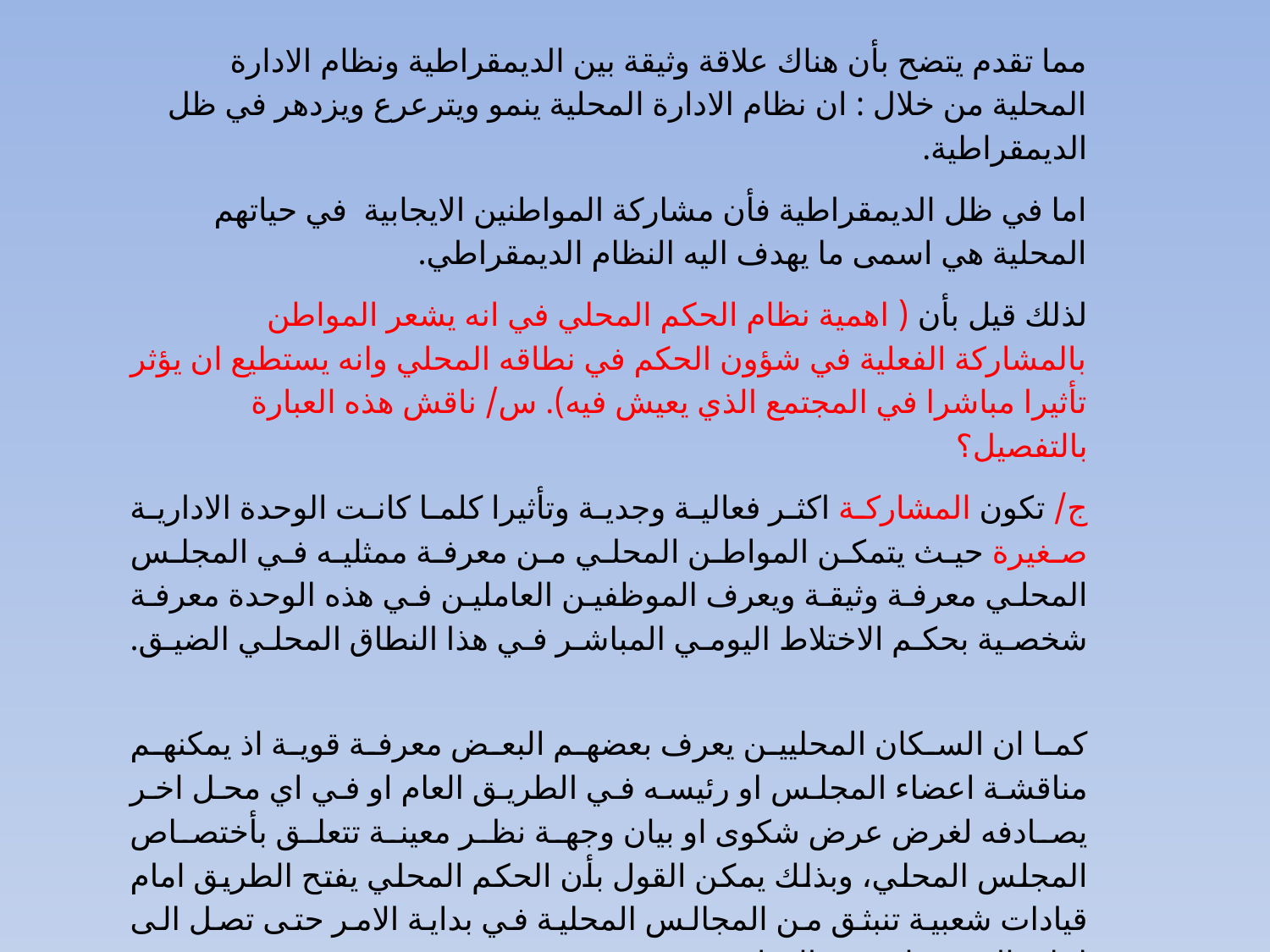

مما تقدم يتضح بأن هناك علاقة وثيقة بين الديمقراطية ونظام الادارة المحلية من خلال : ان نظام الادارة المحلية ينمو ويترعرع ويزدهر في ظل الديمقراطية.
اما في ظل الديمقراطية فأن مشاركة المواطنين الايجابية  في حياتهم المحلية هي اسمى ما يهدف اليه النظام الديمقراطي.
لذلك قيل بأن ( اهمية نظام الحكم المحلي في انه يشعر المواطن بالمشاركة الفعلية في شؤون الحكم في نطاقه المحلي وانه يستطيع ان يؤثر تأثيرا مباشرا في المجتمع الذي يعيش فيه). س/ ناقش هذه العبارة بالتفصيل؟
ج/ تكون المشاركة اكثر فعالية وجدية وتأثيرا كلما كانت الوحدة الادارية صغيرة حيث يتمكن المواطن المحلي من معرفة ممثليه في المجلس المحلي معرفة وثيقة ويعرف الموظفين العاملين في هذه الوحدة معرفة شخصية بحكم الاختلاط اليومي المباشر في هذا النطاق المحلي الضيق.
كما ان السكان المحليين يعرف بعضهم البعض معرفة قوية اذ يمكنهم مناقشة اعضاء المجلس او رئيسه في الطريق العام او في اي محل اخر يصادفه لغرض عرض شكوى او بيان وجهة نظر معينة تتعلق بأختصاص المجلس المحلي، وبذلك يمكن القول بأن الحكم المحلي يفتح الطريق امام قيادات شعبية تنبثق من المجالس المحلية في بداية الامر حتى تصل الى اعلى المستويات في الدولة.